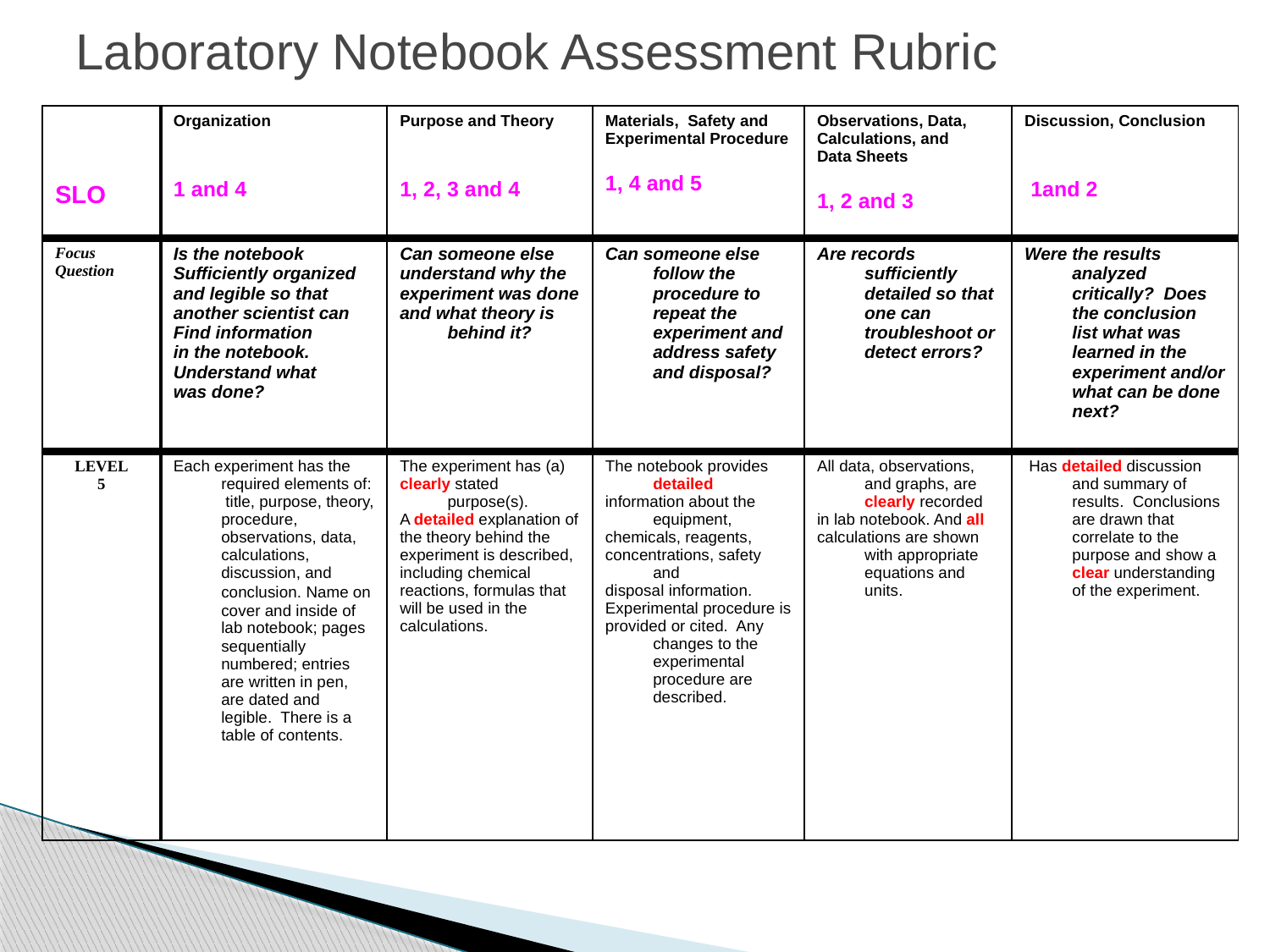

# Laboratory Notebook Assessment Rubric
| SLO | Organization 1 and 4 | Purpose and Theory 1, 2, 3 and 4 | Materials, Safety and Experimental Procedure 1, 4 and 5 | Observations, Data, Calculations, and Data Sheets 1, 2 and 3 | Discussion, Conclusion 1and 2 |
| --- | --- | --- | --- | --- | --- |
| Focus Question | Is the notebook Sufficiently organized and legible so that another scientist can Find information in the notebook. Understand what was done? | Can someone else understand why the experiment was done and what theory is behind it? | Can someone else follow the procedure to repeat the experiment and address safety and disposal? | Are records sufficiently detailed so that one can troubleshoot or detect errors? | Were the results analyzed critically? Does the conclusion list what was learned in the experiment and/or what can be done next? |
| LEVEL 5 | Each experiment has the required elements of: title, purpose, theory, procedure, observations, data, calculations, discussion, and conclusion. Name on cover and inside of lab notebook; pages sequentially numbered; entries are written in pen, are dated and legible. There is a table of contents. | The experiment has (a) clearly stated purpose(s). A detailed explanation of the theory behind the experiment is described, including chemical reactions, formulas that will be used in the calculations. | The notebook provides detailed information about the equipment, chemicals, reagents, concentrations, safety and disposal information. Experimental procedure is provided or cited. Any changes to the experimental procedure are described. | All data, observations, and graphs, are clearly recorded in lab notebook. And all calculations are shown with appropriate equations and units. | Has detailed discussion and summary of results. Conclusions are drawn that correlate to the purpose and show a clear understanding of the experiment. |